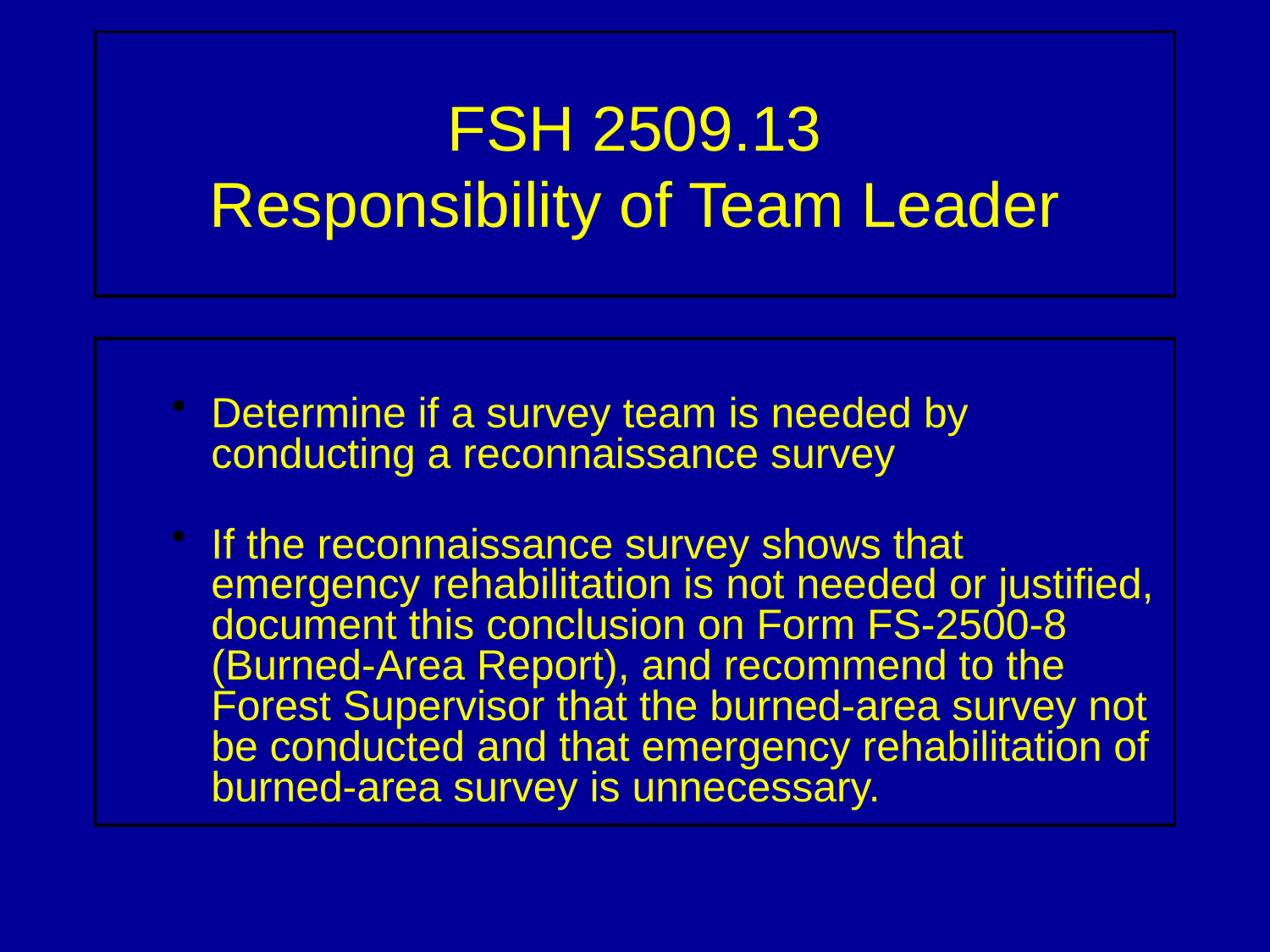

# FSH 2509.13 Responsibility of Team Leader

Determine if a survey team is needed by conducting a reconnaissance survey

If the reconnaissance survey shows that emergency rehabilitation is not needed or justified, document this conclusion on Form FS-2500-8 (Burned-Area Report), and recommend to the Forest Supervisor that the burned-area survey not be conducted and that emergency rehabilitation of burned-area survey is unnecessary.